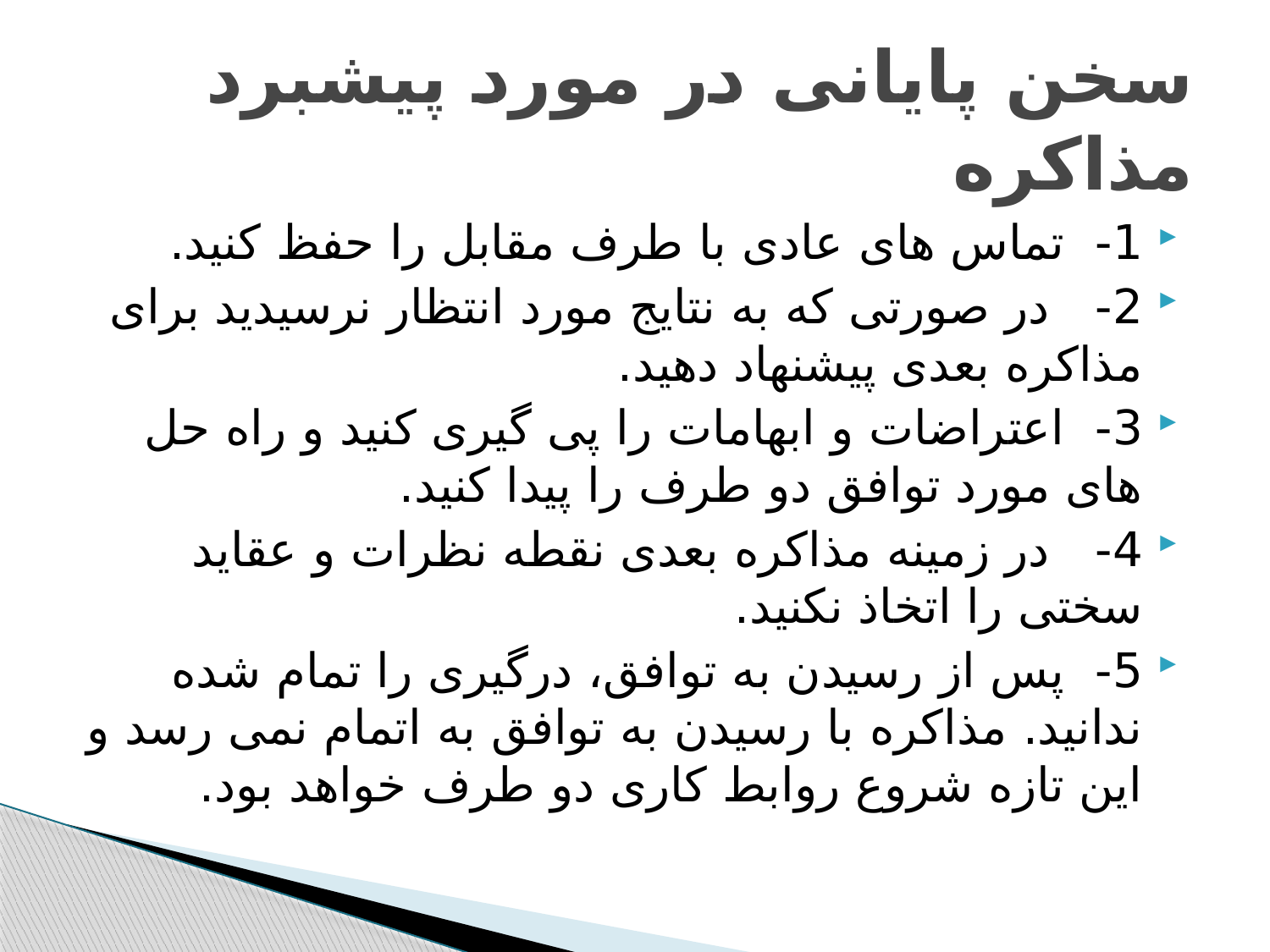

# سخن پایانی در مورد پیشبرد مذاکره
1-  تماس های عادی با طرف مقابل را حفظ کنید.
2-   در صورتی که به نتایج مورد انتظار نرسیدید برای مذاکره بعدی پیشنهاد دهید.
3-  اعتراضات و ابهامات را پی گیری کنید و راه حل های مورد توافق دو طرف را پیدا کنید.
4-   در زمینه مذاکره بعدی نقطه نظرات و عقاید سختی را اتخاذ نکنید.
5-  پس از رسیدن به توافق، درگیری را تمام شده ندانید. مذاکره با رسیدن به توافق به اتمام نمی رسد و این تازه شروع روابط کاری دو طرف خواهد بود.